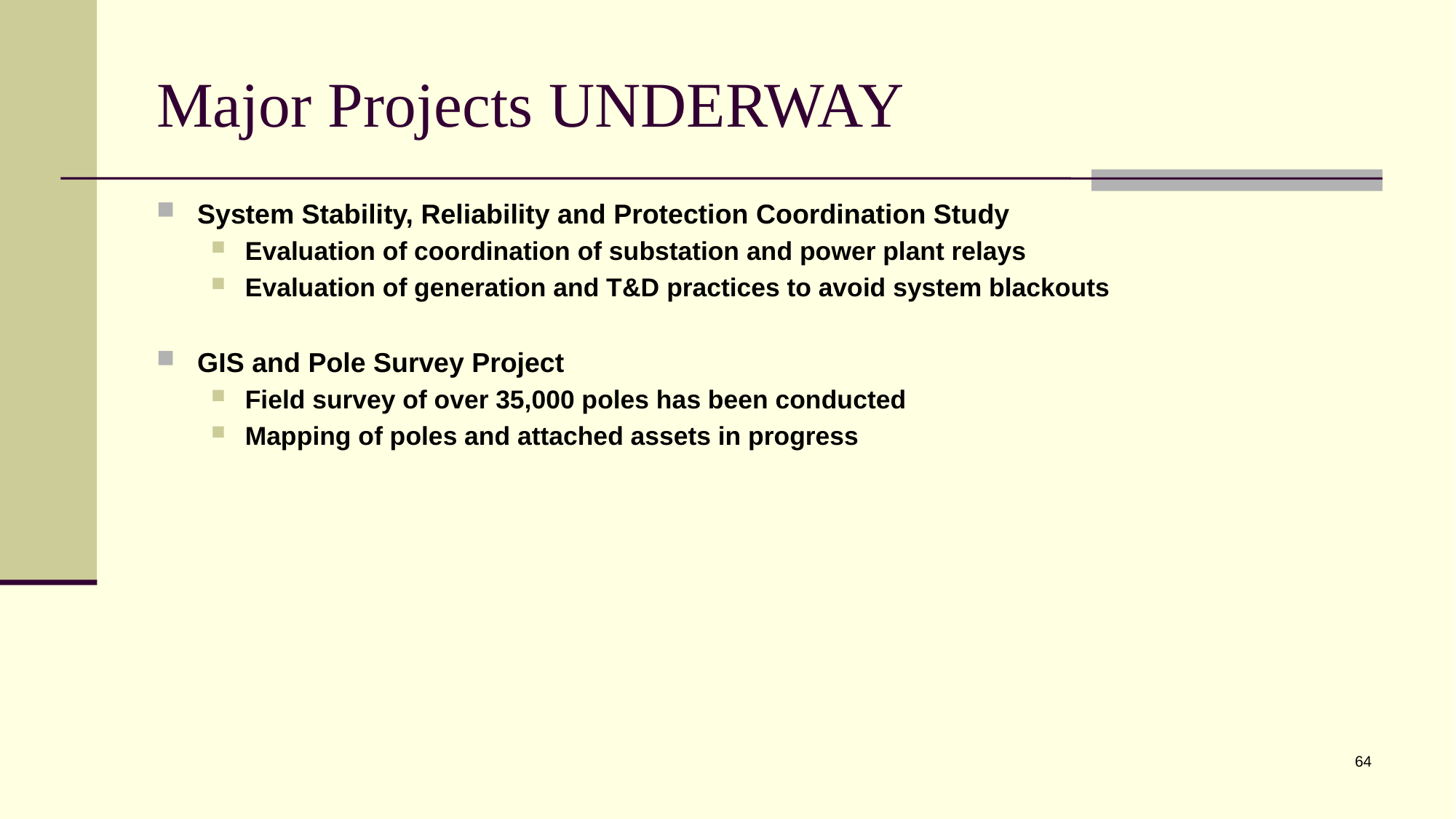

# Major Projects UNDERWAY

System Stability, Reliability and Protection Coordination Study
Evaluation of coordination of substation and power plant relays
Evaluation of generation and T&D practices to avoid system blackouts

GIS and Pole Survey Project
Field survey of over 35,000 poles has been conducted
Mapping of poles and attached assets in progress
64